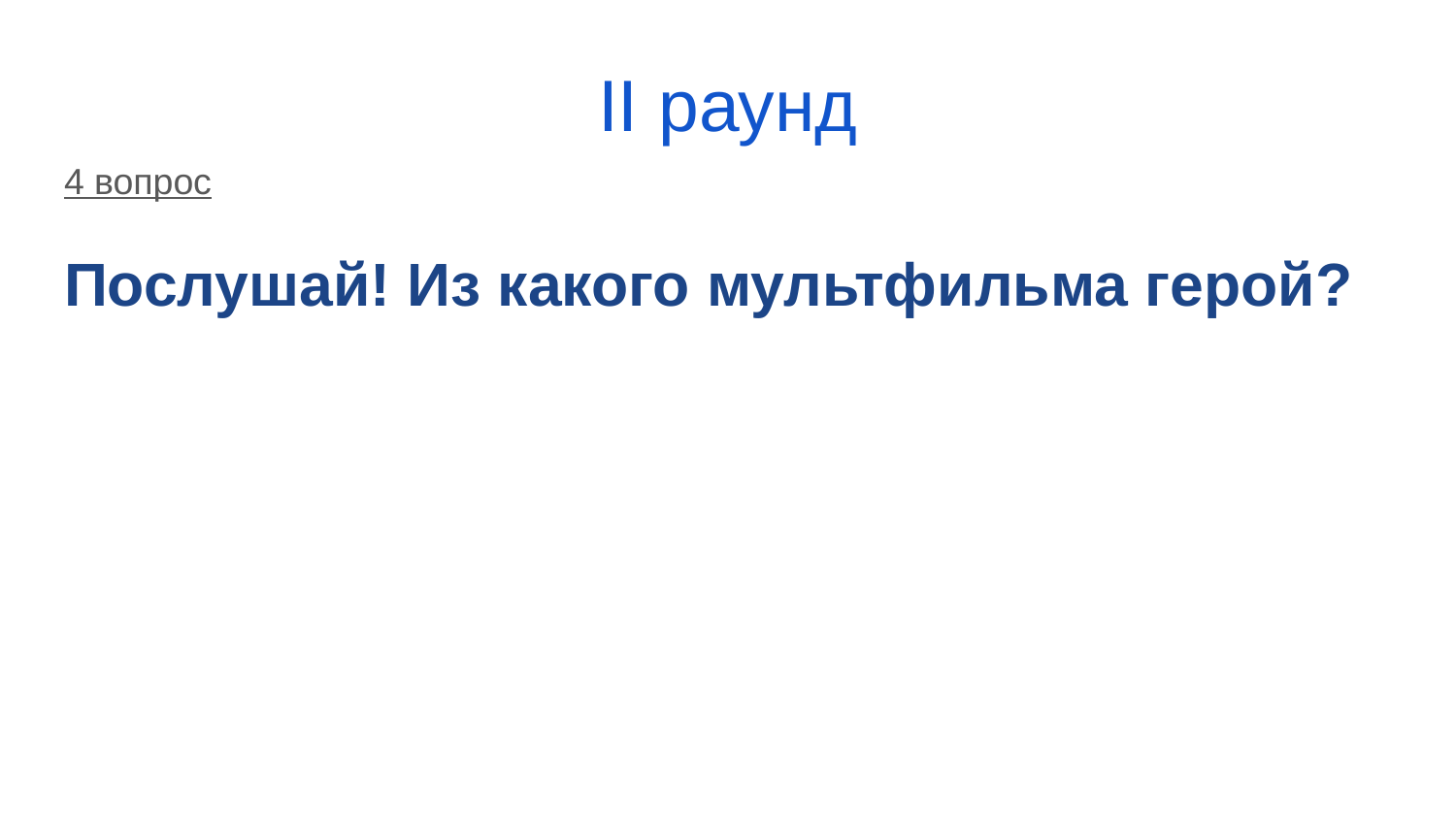

# II раунд
4 вопрос
Послушай! Из какого мультфильма герой?